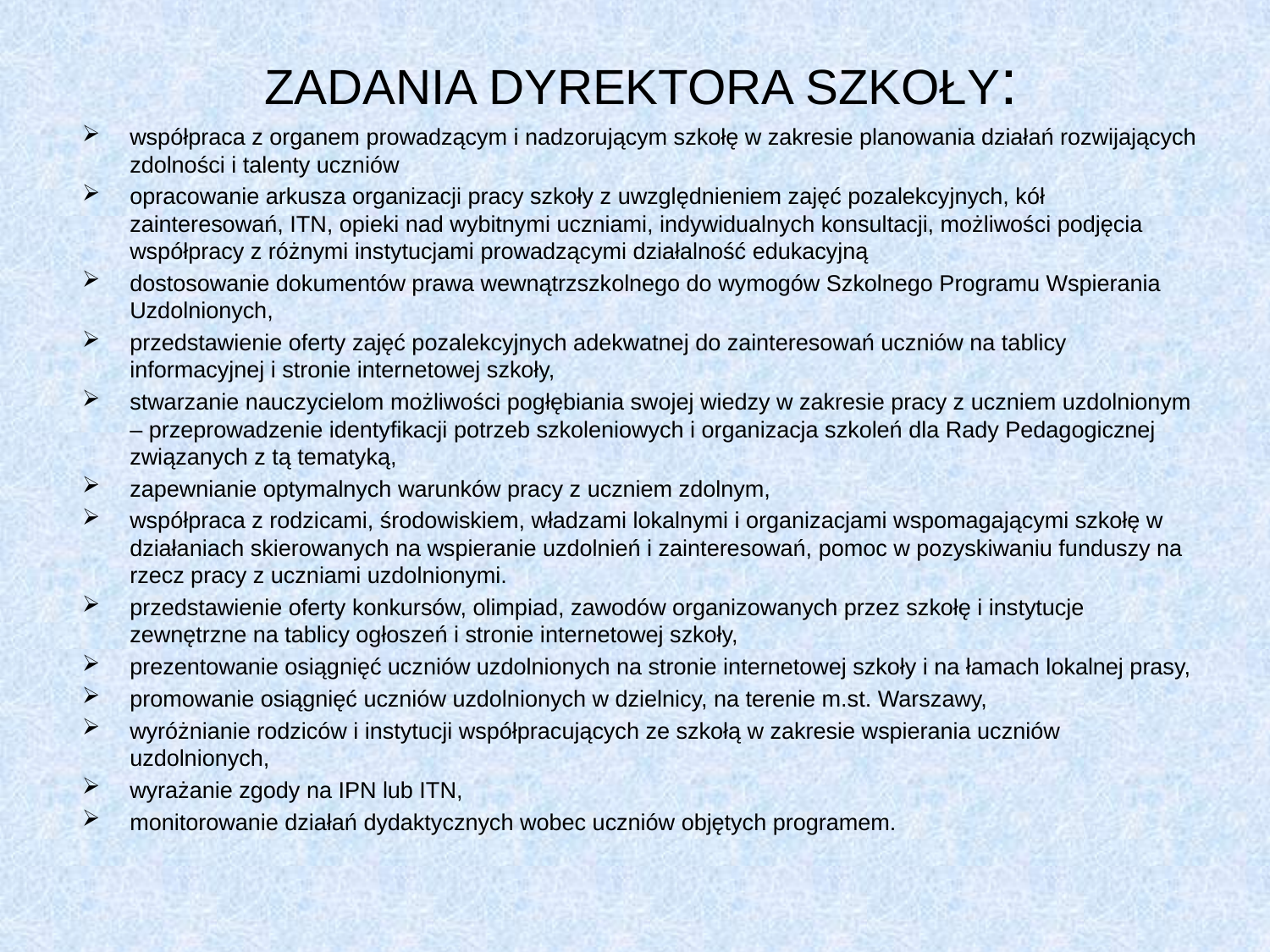

# ZADANIA DYREKTORA SZKOŁY:
współpraca z organem prowadzącym i nadzorującym szkołę w zakresie planowania działań rozwijających zdolności i talenty uczniów
opracowanie arkusza organizacji pracy szkoły z uwzględnieniem zajęć pozalekcyjnych, kół zainteresowań, ITN, opieki nad wybitnymi uczniami, indywidualnych konsultacji, możliwości podjęcia współpracy z różnymi instytucjami prowadzącymi działalność edukacyjną
dostosowanie dokumentów prawa wewnątrzszkolnego do wymogów Szkolnego Programu Wspierania Uzdolnionych,
przedstawienie oferty zajęć pozalekcyjnych adekwatnej do zainteresowań uczniów na tablicy informacyjnej i stronie internetowej szkoły,
stwarzanie nauczycielom możliwości pogłębiania swojej wiedzy w zakresie pracy z uczniem uzdolnionym – przeprowadzenie identyfikacji potrzeb szkoleniowych i organizacja szkoleń dla Rady Pedagogicznej związanych z tą tematyką,
zapewnianie optymalnych warunków pracy z uczniem zdolnym,
współpraca z rodzicami, środowiskiem, władzami lokalnymi i organizacjami wspomagającymi szkołę w działaniach skierowanych na wspieranie uzdolnień i zainteresowań, pomoc w pozyskiwaniu funduszy na rzecz pracy z uczniami uzdolnionymi.
przedstawienie oferty konkursów, olimpiad, zawodów organizowanych przez szkołę i instytucje zewnętrzne na tablicy ogłoszeń i stronie internetowej szkoły,
prezentowanie osiągnięć uczniów uzdolnionych na stronie internetowej szkoły i na łamach lokalnej prasy,
promowanie osiągnięć uczniów uzdolnionych w dzielnicy, na terenie m.st. Warszawy,
wyróżnianie rodziców i instytucji współpracujących ze szkołą w zakresie wspierania uczniów uzdolnionych,
wyrażanie zgody na IPN lub ITN,
monitorowanie działań dydaktycznych wobec uczniów objętych programem.